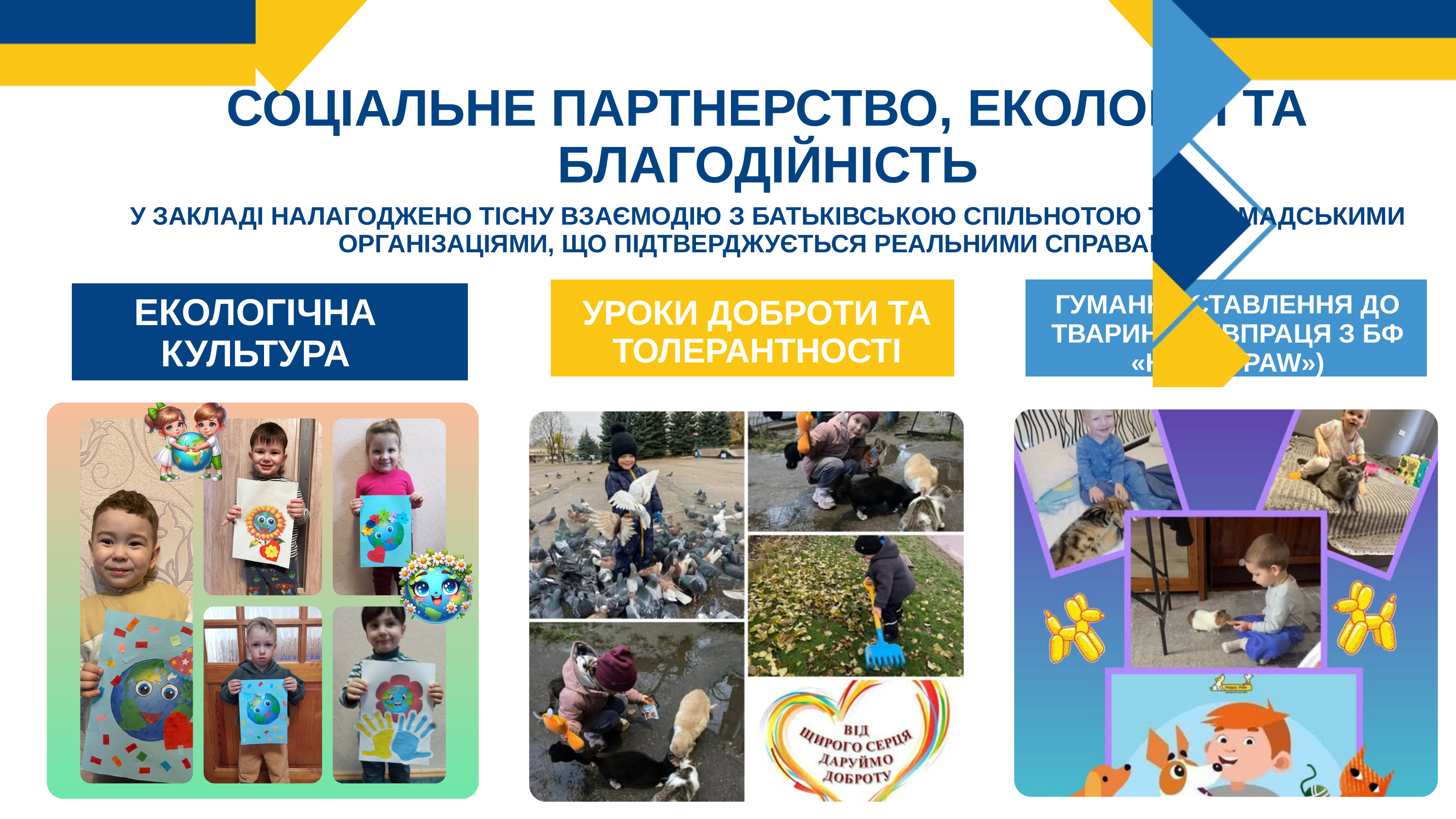

СОЦІАЛЬНЕ ПАРТНЕРСТВО, ЕКОЛОГІЯ ТА БЛАГОДІЙНІСТЬ
У ЗАКЛАДІ НАЛАГОДЖЕНО ТІСНУ ВЗАЄМОДІЮ З БАТЬКІВСЬКОЮ СПІЛЬНОТОЮ ТА ГРОМАДСЬКИМИ ОРГАНІЗАЦІЯМИ, ЩО ПІДТВЕРДЖУЄТЬСЯ РЕАЛЬНИМИ СПРАВАМИ:

ГУМАННЕ СТАВЛЕННЯ ДО ТВАРИН (СПІВПРАЦЯ З БФ «HAPPY PAW»)
ЕКОЛОГІЧНА КУЛЬТУРА
УРОКИ ДОБРОТИ ТА ТОЛЕРАНТНОСТІ